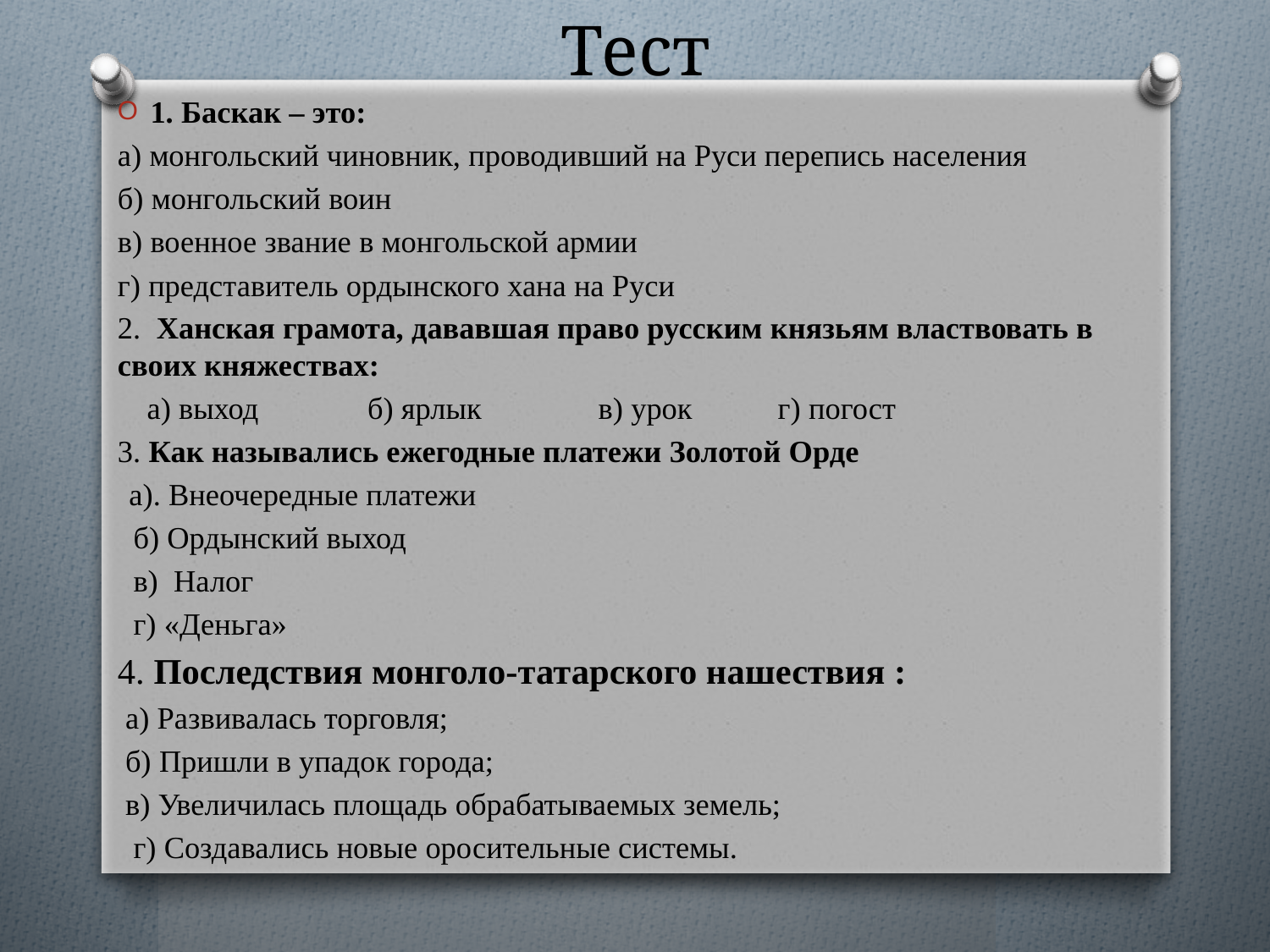

# Тест
1. Баскак – это:
а) монгольский чиновник, проводивший на Руси перепись населения
б) монгольский воин
в) военное звание в монгольской армии
г) представитель ордынского хана на Руси
2.  Ханская грамота, дававшая право русским князьям властвовать в своих княжествах:
    а) выход              б) ярлык               в) урок           г) погост
3. Как назывались ежегодные платежи Золотой Орде
  а). Внеочередные платежи
  б) Ордынский выход
  в)  Налог
  г) «Деньга»
4. Последствия монголо-татарского нашествия :
 а) Развивалась торговля;
 б) Пришли в упадок города;
 в) Увеличилась площадь обрабатываемых земель;
  г) Создавались новые оросительные системы.